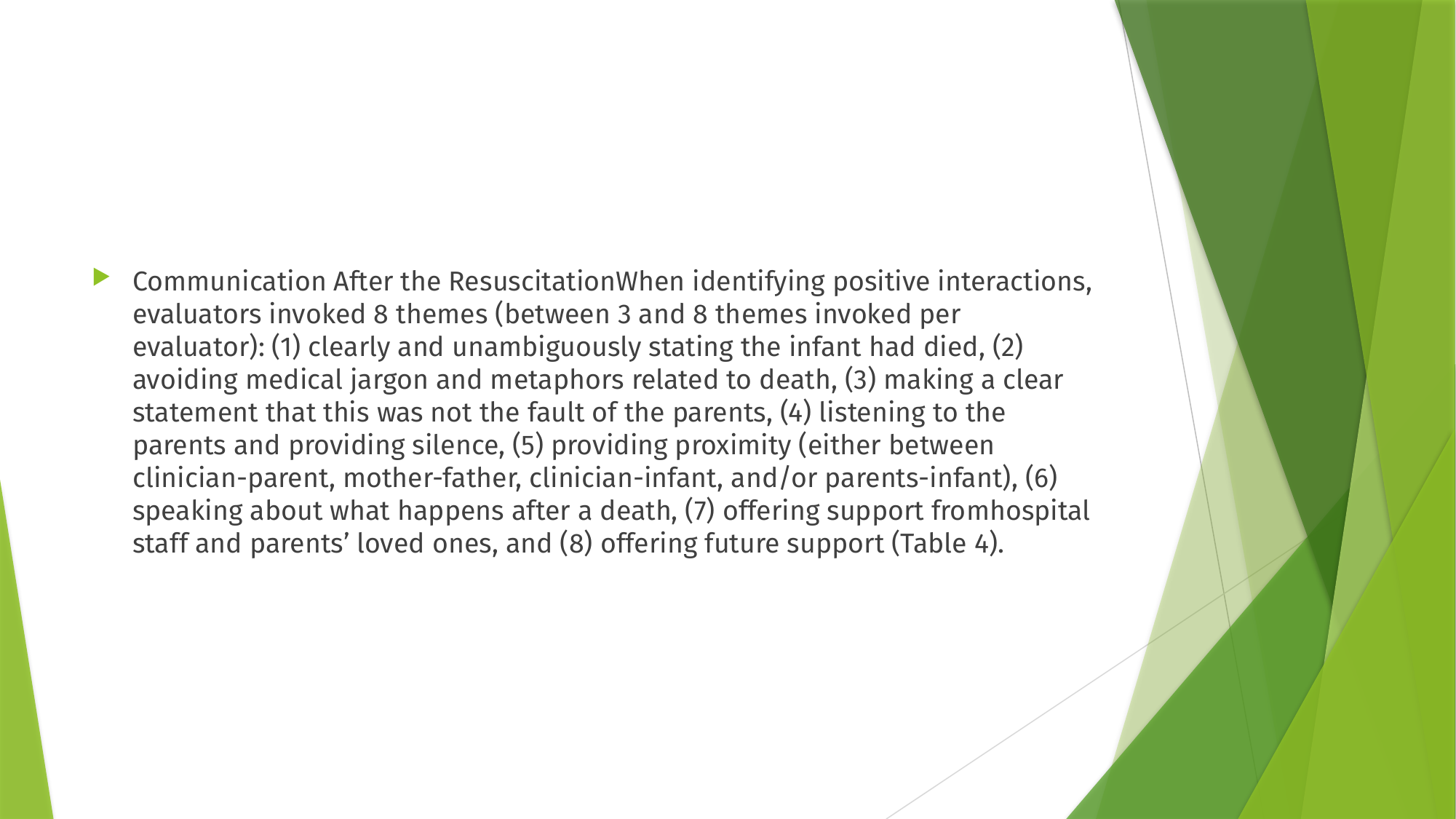

#
Communication After the ResuscitationWhen identifying positive interactions, evaluators invoked 8 themes (between 3 and 8 themes invoked per evaluator): (1) clearly and unambiguously stating the infant had died, (2) avoiding medical jargon and metaphors related to death, (3) making a clear statement that this was not the fault of the parents, (4) listening to the parents and providing silence, (5) providing proximity (either between clinician-parent, mother-father, clinician-infant, and/or parents-infant), (6) speaking about what happens after a death, (7) offering support fromhospital staff and parents’ loved ones, and (8) offering future support (Table 4).